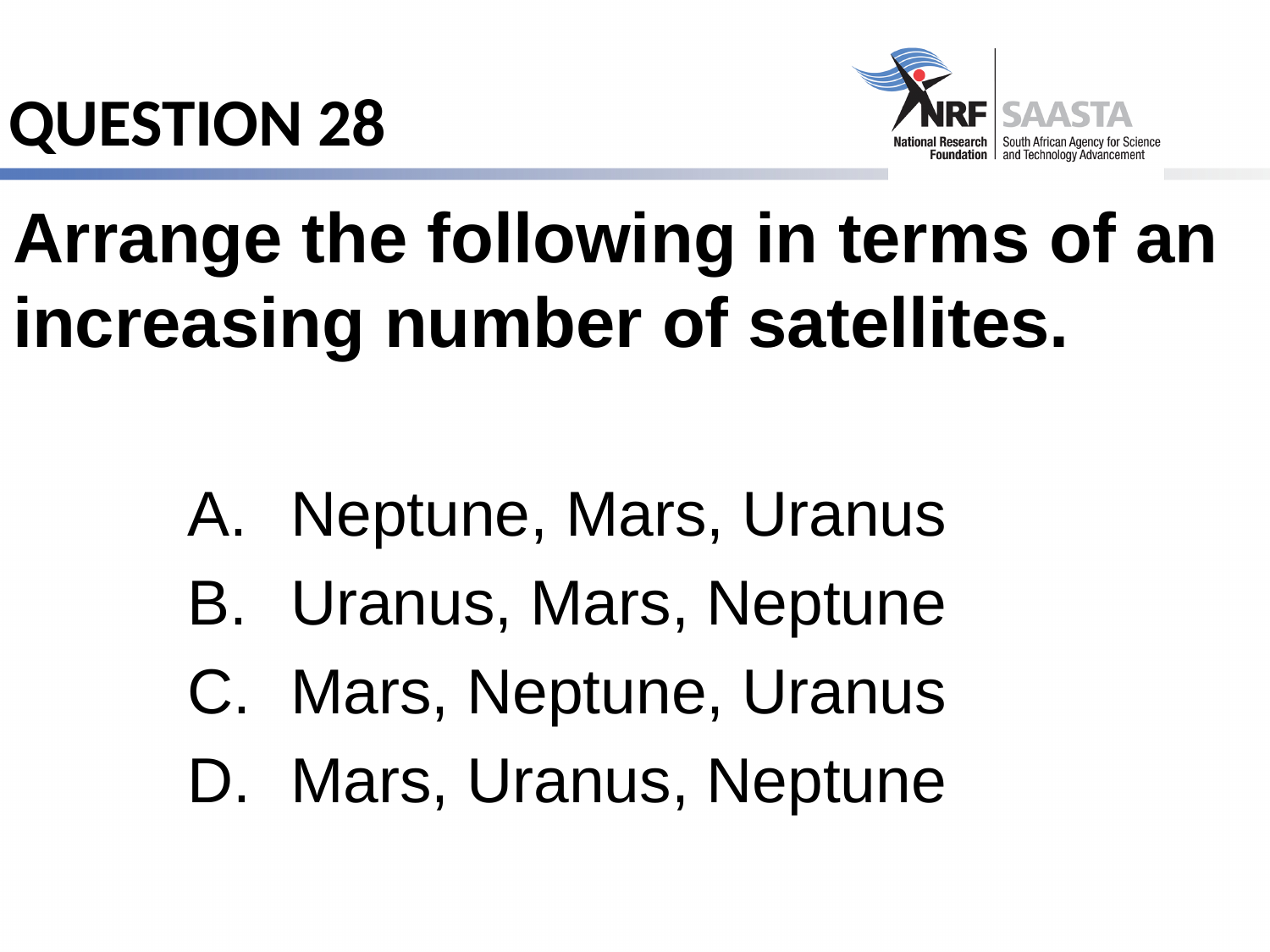

# QUESTION 28
Arrange the following in terms of an increasing number of satellites.

Neptune, Mars, Uranus
Uranus, Mars, Neptune
Mars, Neptune, Uranus
Mars, Uranus, Neptune